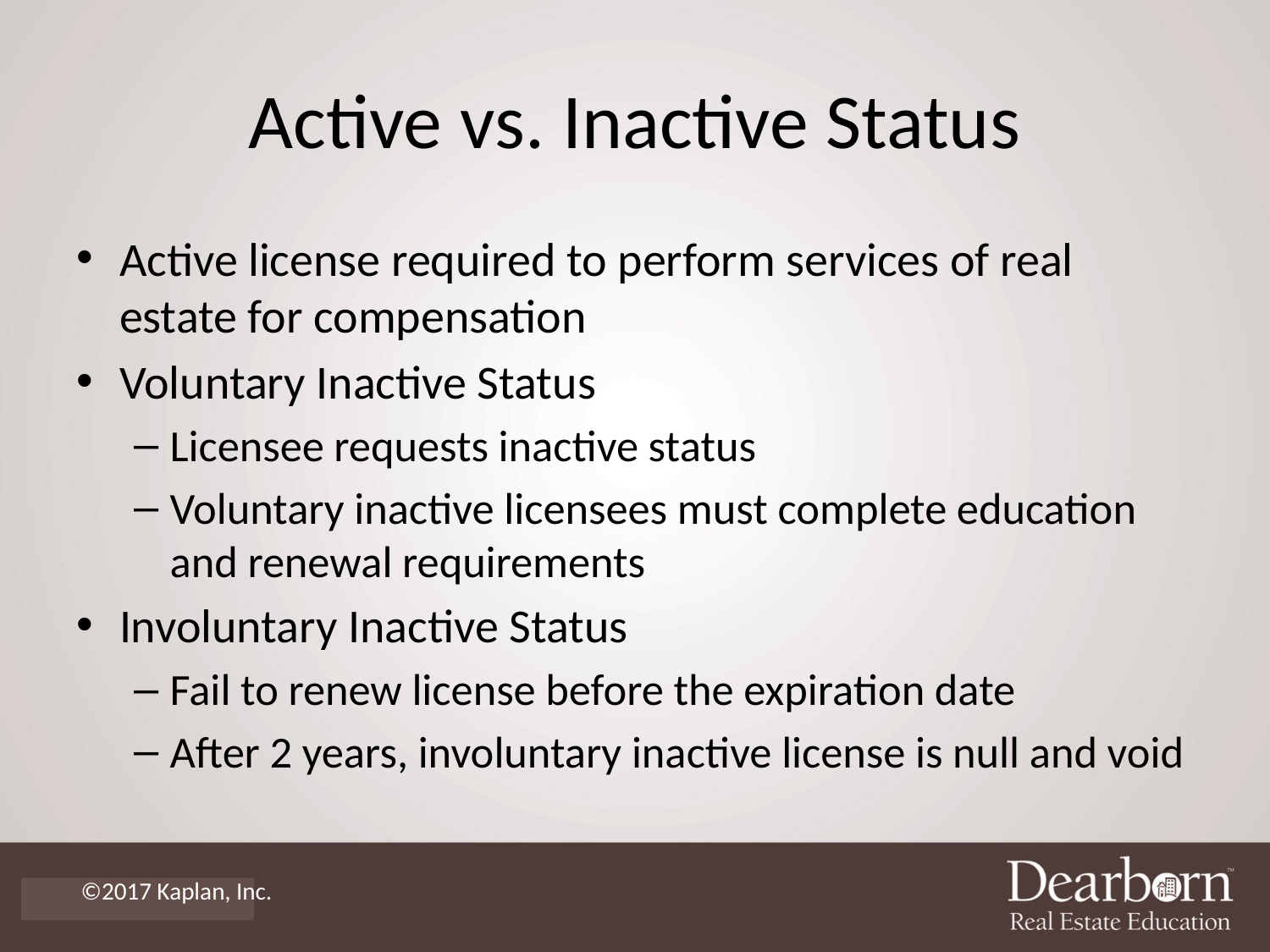

# Active vs. Inactive Status
Active license required to perform services of real estate for compensation
Voluntary Inactive Status
Licensee requests inactive status
Voluntary inactive licensees must complete education and renewal requirements
Involuntary Inactive Status
Fail to renew license before the expiration date
After 2 years, involuntary inactive license is null and void